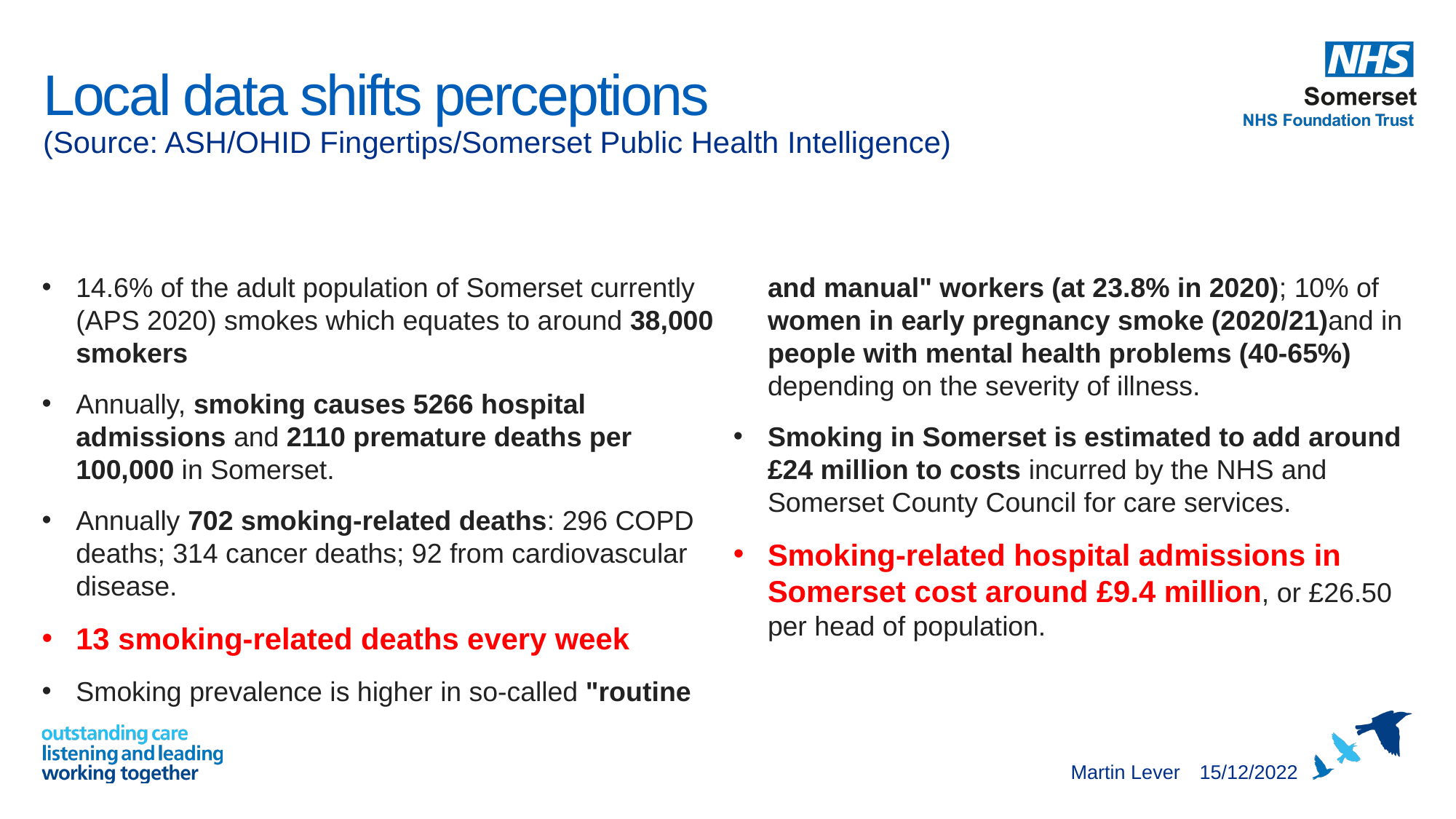

# Local data shifts perceptions
(Source: ASH/OHID Fingertips/Somerset Public Health Intelligence)

14.6% of the adult population of Somerset currently (APS 2020) smokes which equates to around 38,000 smokers
Annually, smoking causes 5266 hospital admissions and 2110 premature deaths per 100,000 in Somerset.
Annually 702 smoking-related deaths: 296 COPD deaths; 314 cancer deaths; 92 from cardiovascular disease.
13 smoking-related deaths every week
Smoking prevalence is higher in so-called "routine and manual" workers (at 23.8% in 2020); 10% of women in early pregnancy smoke (2020/21)and in people with mental health problems (40-65%) depending on the severity of illness.
Smoking in Somerset is estimated to add around £24 million to costs incurred by the NHS and Somerset County Council for care services.
Smoking-related hospital admissions in Somerset cost around £9.4 million, or £26.50 per head of population.

Martin Lever
15/12/2022